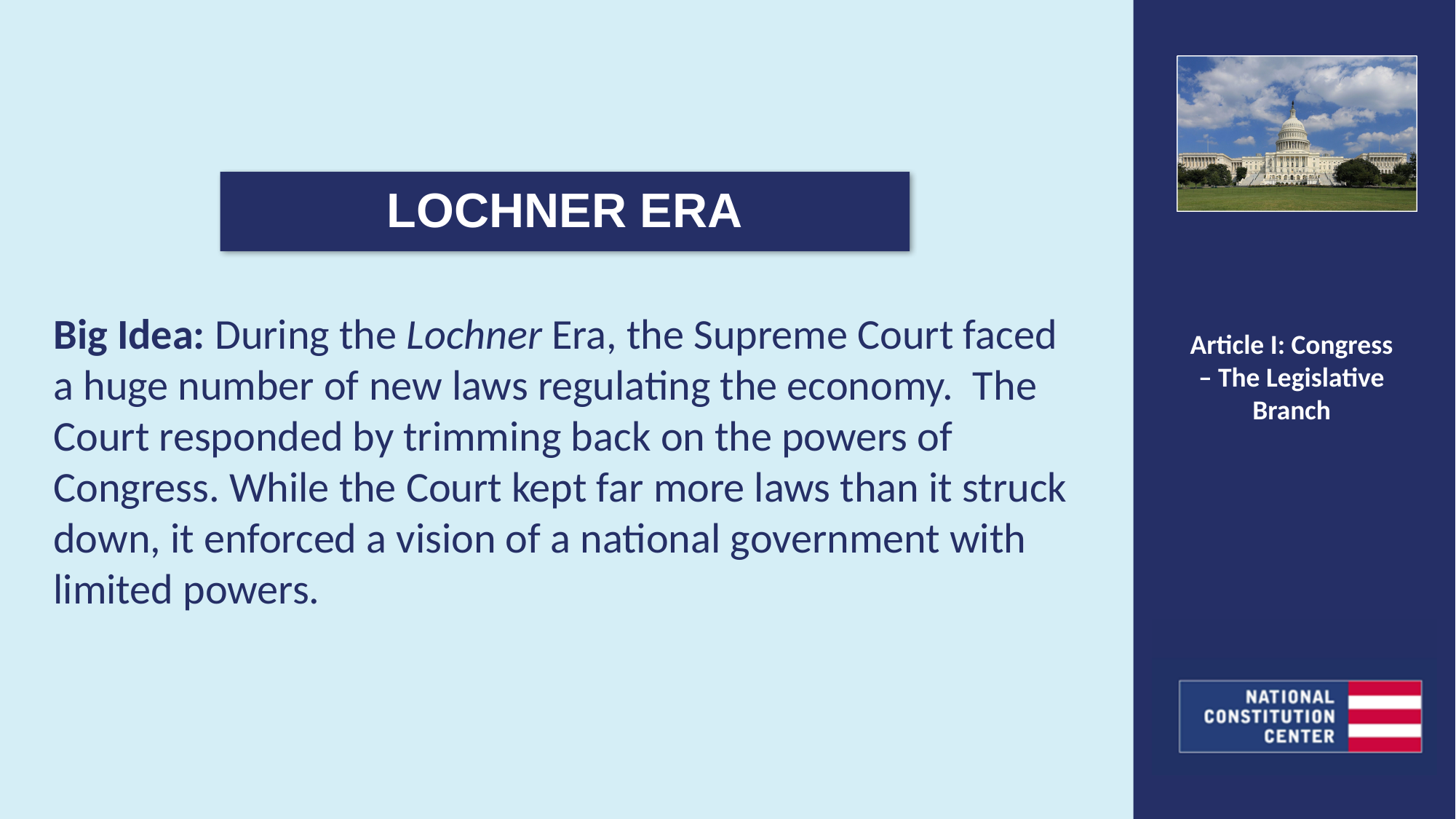

LOCHNER ERA
Big Idea: During the Lochner Era, the Supreme Court faced a huge number of new laws regulating the economy.  The Court responded by trimming back on the powers of Congress. While the Court kept far more laws than it struck down, it enforced a vision of a national government with limited powers.